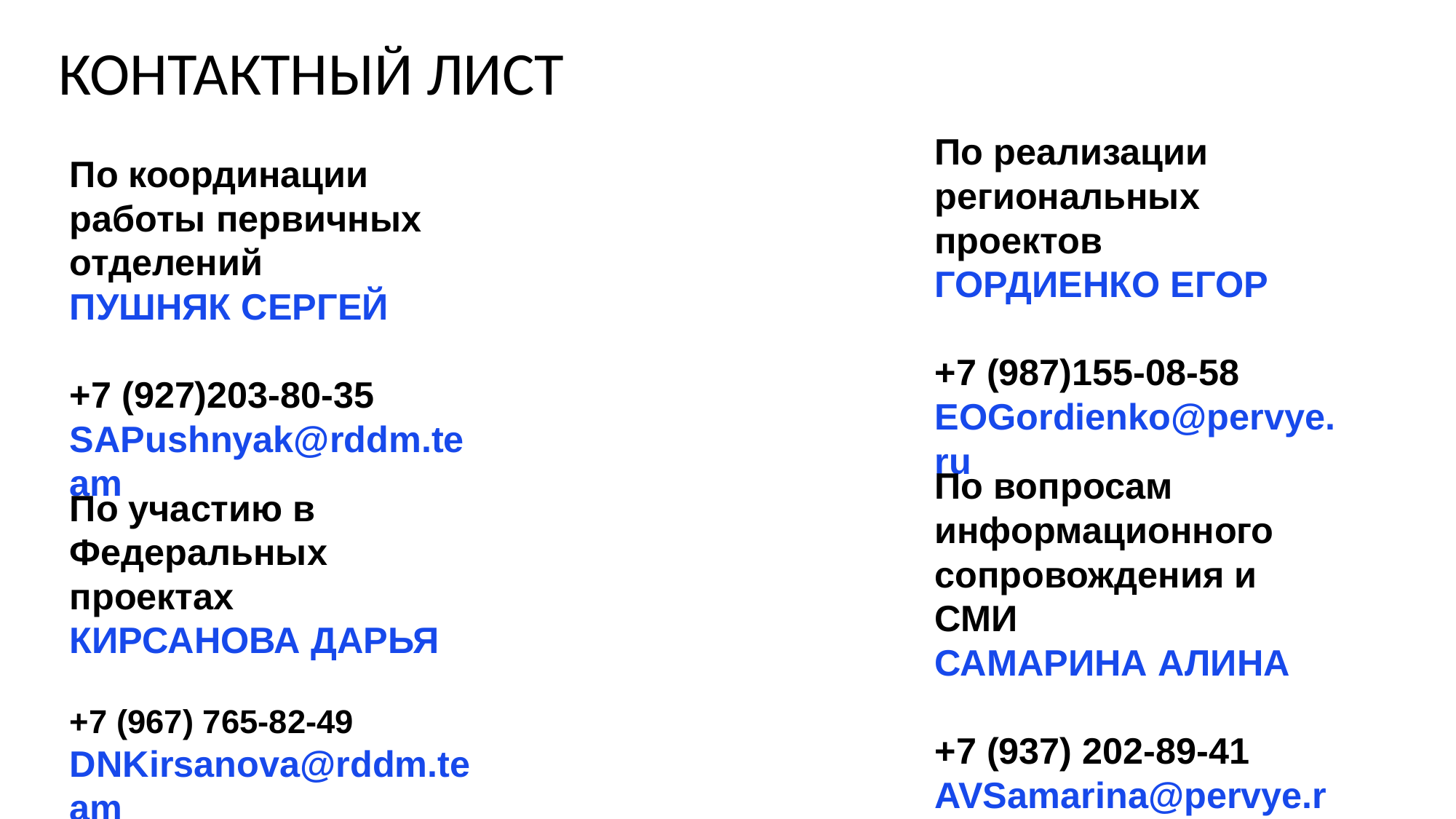

# КОНТАКТНЫЙ ЛИСТ
По реализации  региональных проектов
ГОРДИЕНКО ЕГОР
+7 (987)155-08-58
EOGordienko@pervye.ru

По координации работы первичных отделений
ПУШНЯК СЕРГЕЙ

+7 (927)203-80-35
SAPushnyak@rddm.team

По вопросам информационного сопровождения и СМИ
САМАРИНА АЛИНА

+7 (937) 202-89-41
AVSamarina@pervye.ru
По участию в Федеральных проектах
КИРСАНОВА ДАРЬЯ
+7 (967) 765-82-49
DNKirsanova@rddm.team